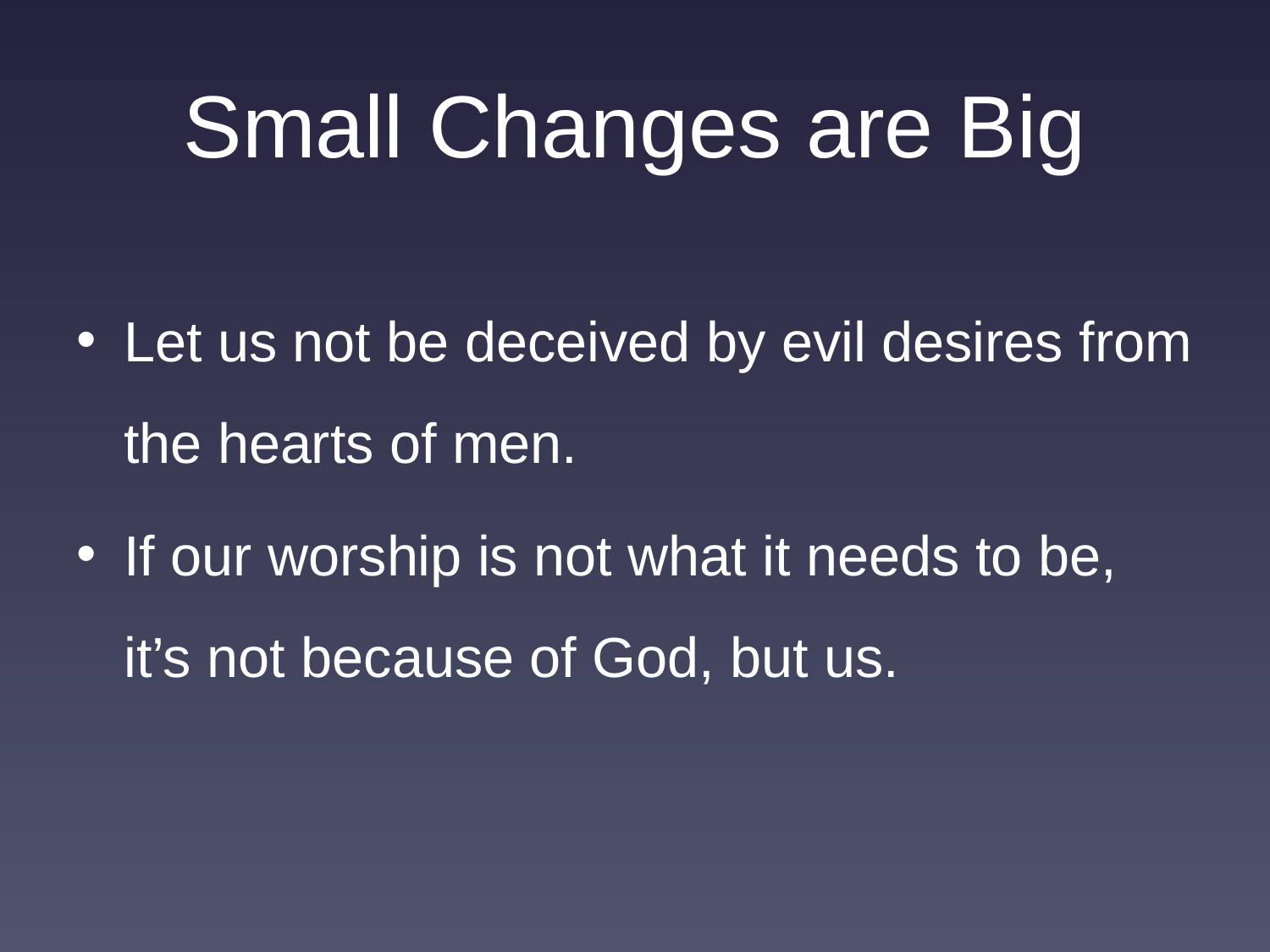

# Small Changes are Big
Let us not be deceived by evil desires from the hearts of men.
If our worship is not what it needs to be, it’s not because of God, but us.